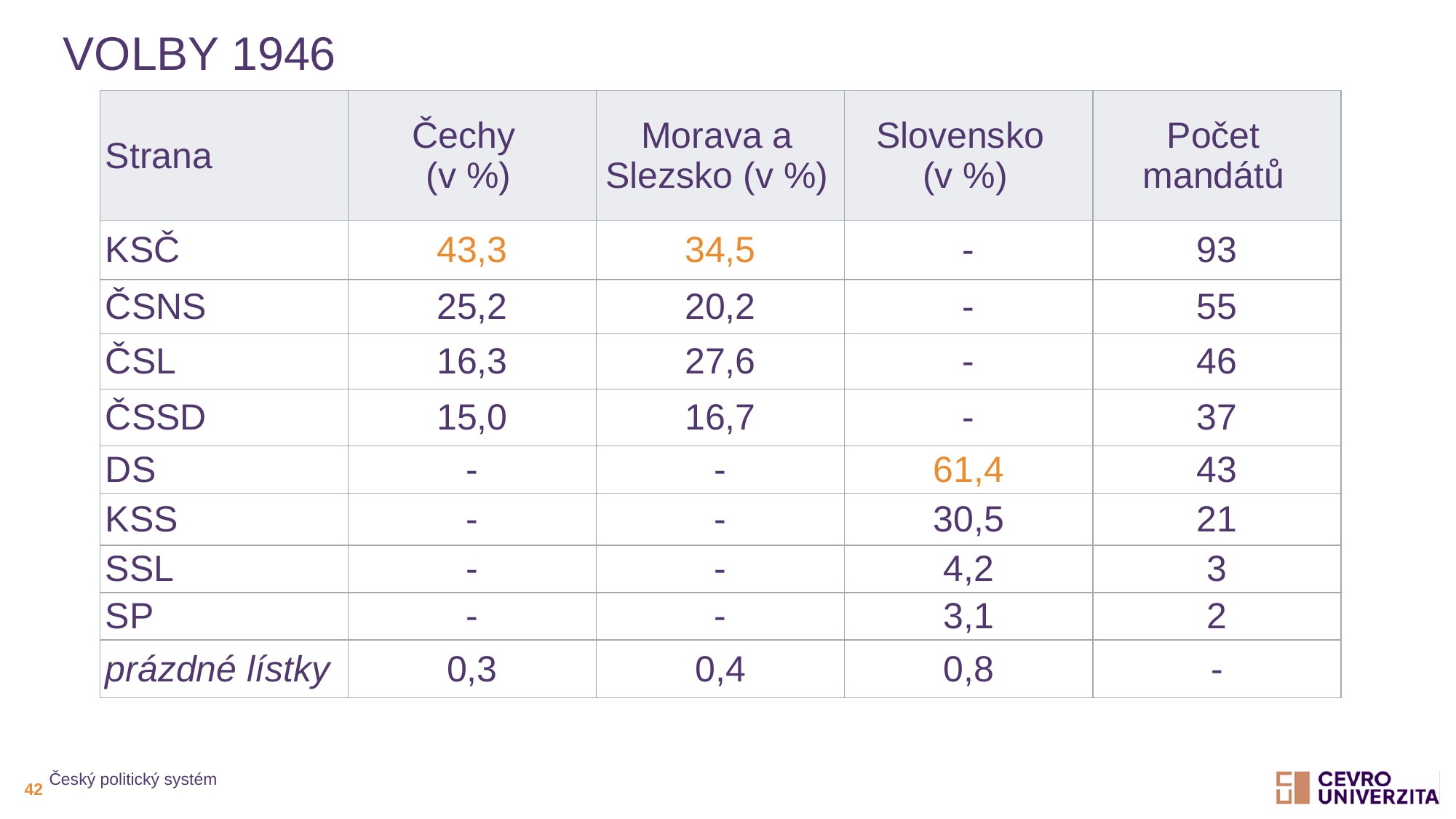

# Volby 1946
| Strana | Čechy  (v %) | Morava a Slezsko (v %) | Slovensko  (v %) | Počet mandátů |
| --- | --- | --- | --- | --- |
| KSČ | 43,3 | 34,5 | - | 93 |
| ČSNS | 25,2 | 20,2 | - | 55 |
| ČSL | 16,3 | 27,6 | - | 46 |
| ČSSD | 15,0 | 16,7 | - | 37 |
| DS | - | - | 61,4 | 43 |
| KSS | - | - | 30,5 | 21 |
| SSL | - | - | 4,2 | 3 |
| SP | - | - | 3,1 | 2 |
| prázdné lístky | 0,3 | 0,4 | 0,8 | - |
Český politický systém

42